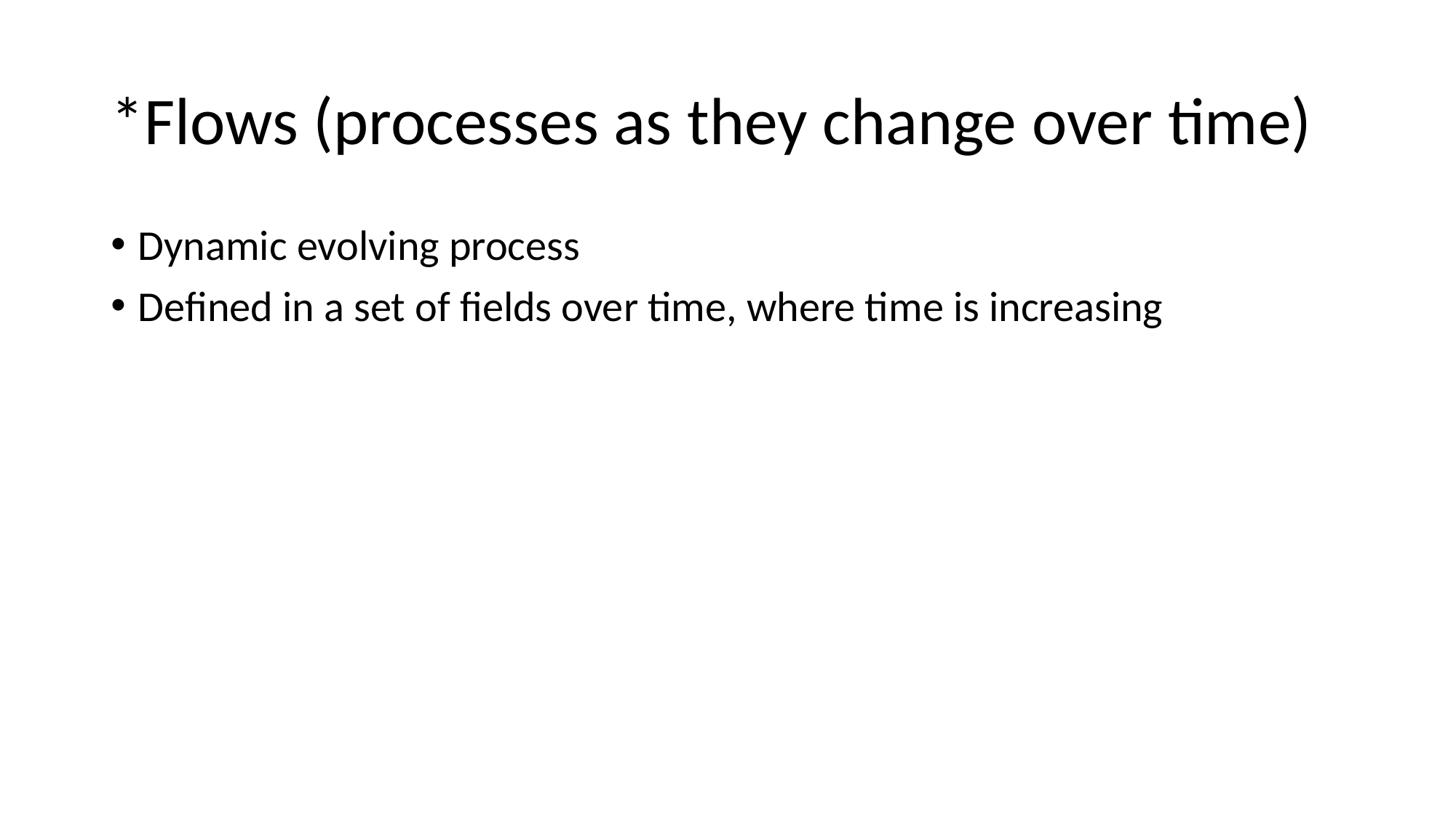

# *Flows (processes as they change over time)
Dynamic evolving process
Defined in a set of fields over time, where time is increasing